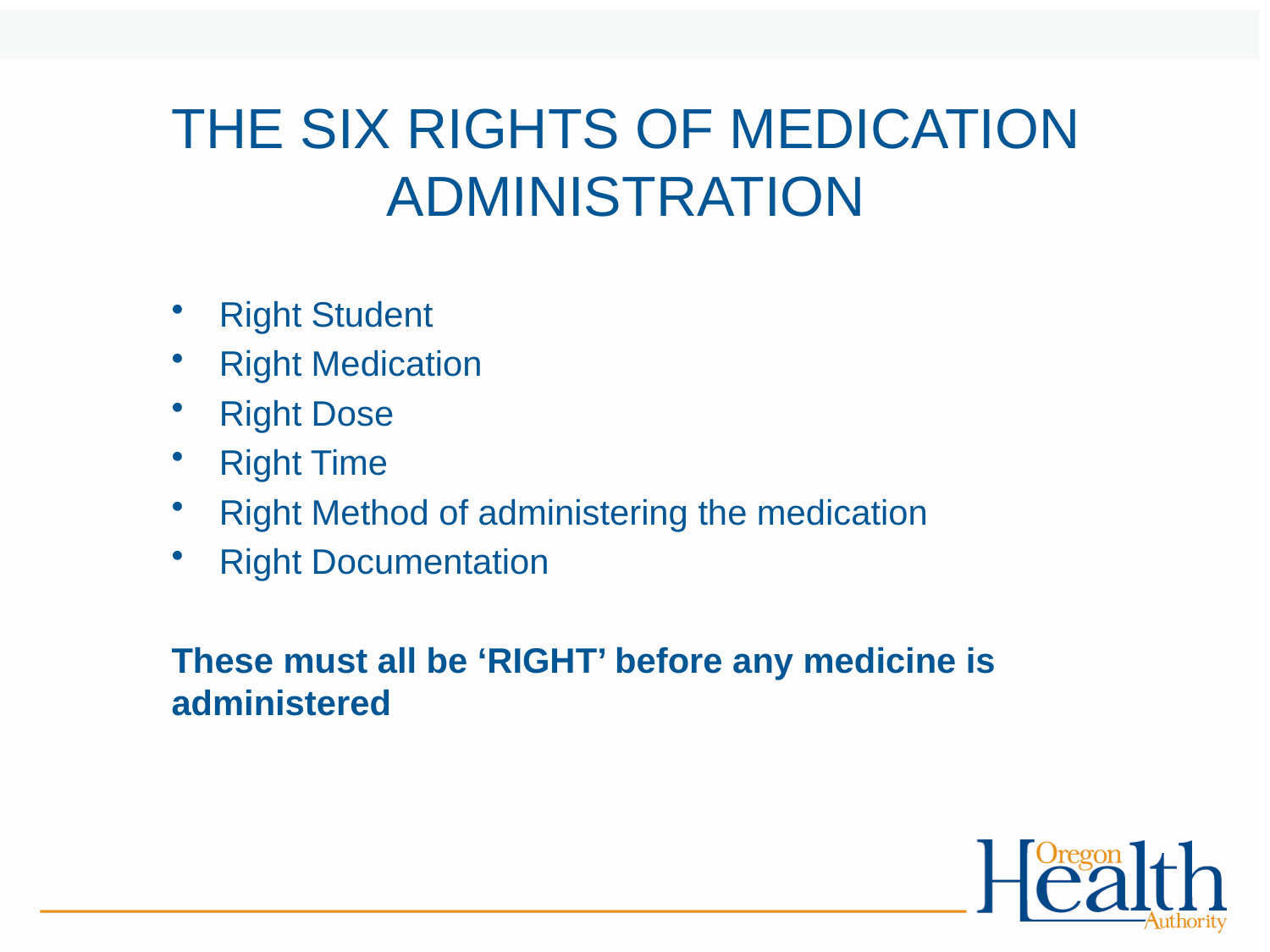

# THE SIX RIGHTS OF MEDICATION ADMINISTRATION
Right Student
Right Medication
Right Dose
Right Time
Right Method of administering the medication
Right Documentation

These must all be ‘RIGHT’ before any medicine is administered